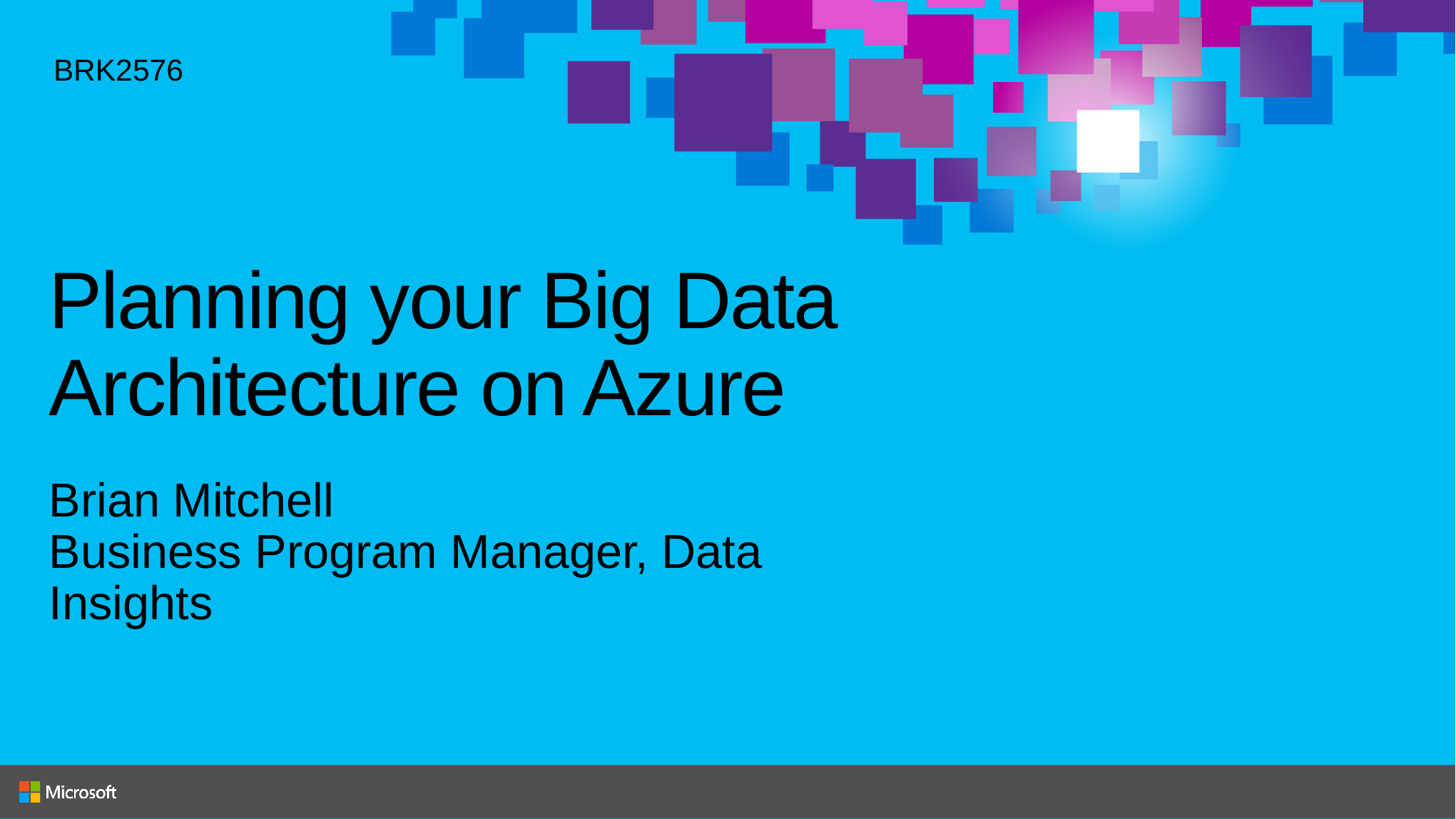

BRK2576
# Planning your Big Data Architecture on Azure
Brian Mitchell
Business Program Manager, Data Insights